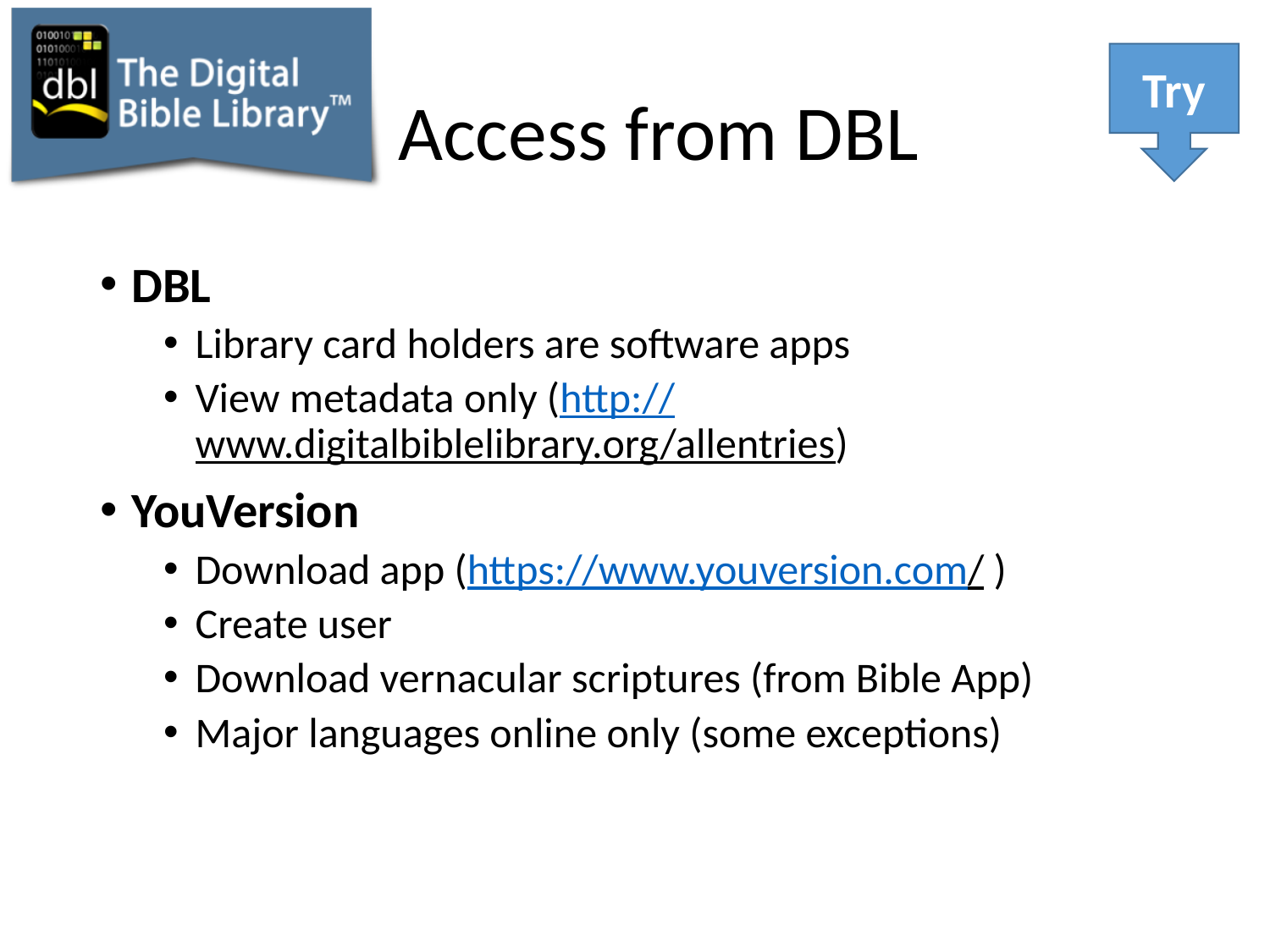

Try
# Access from DBL
DBL
Library card holders are software apps
View metadata only (http://www.digitalbiblelibrary.org/allentries)
YouVersion
Download app (https://www.youversion.com/ )
Create user
Download vernacular scriptures (from Bible App)
Major languages online only (some exceptions)